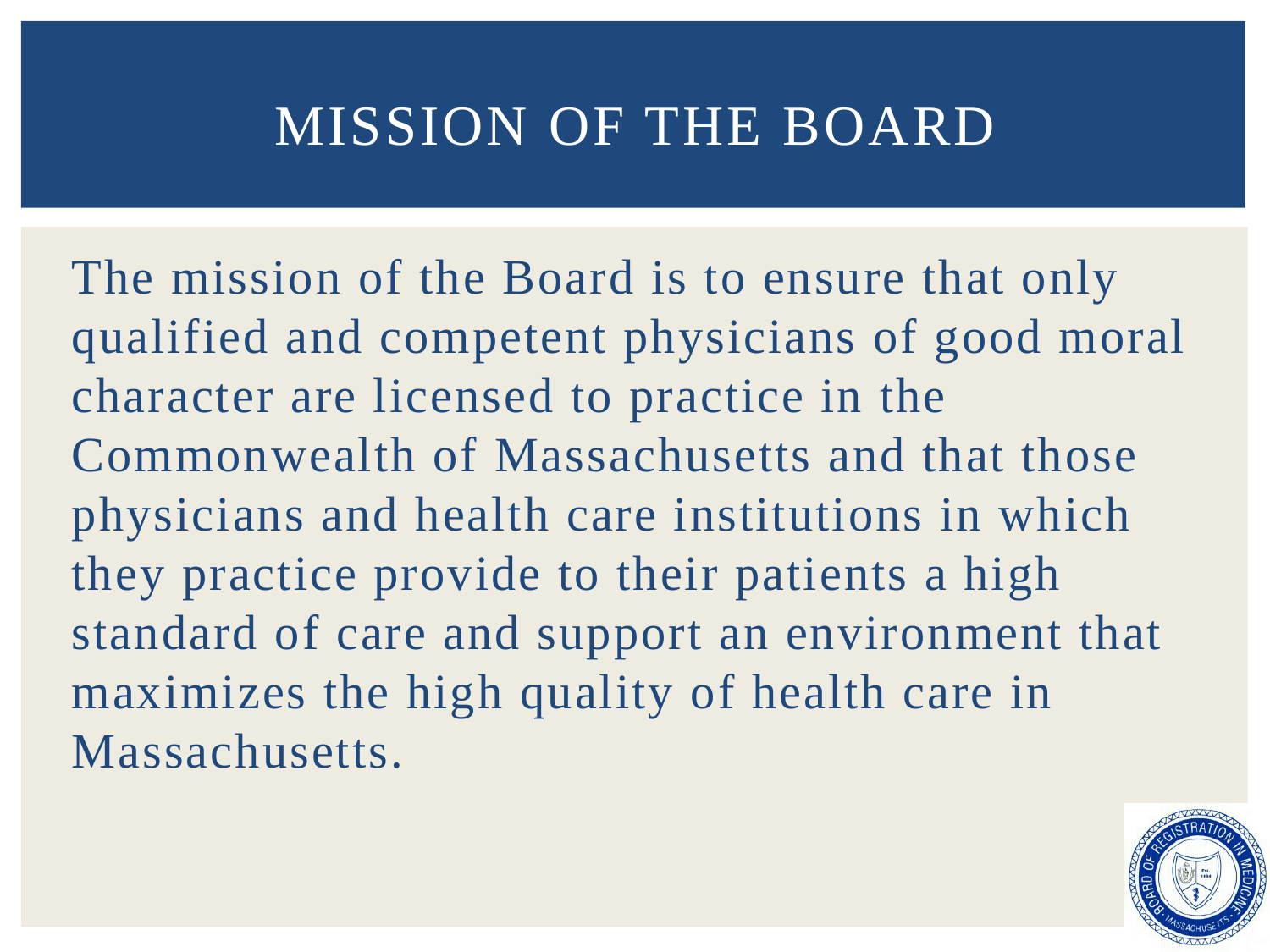

# Mission of the Board
The mission of the Board is to ensure that only qualified and competent physicians of good moral character are licensed to practice in the Commonwealth of Massachusetts and that those physicians and health care institutions in which they practice provide to their patients a high standard of care and support an environment that maximizes the high quality of health care in Massachusetts.